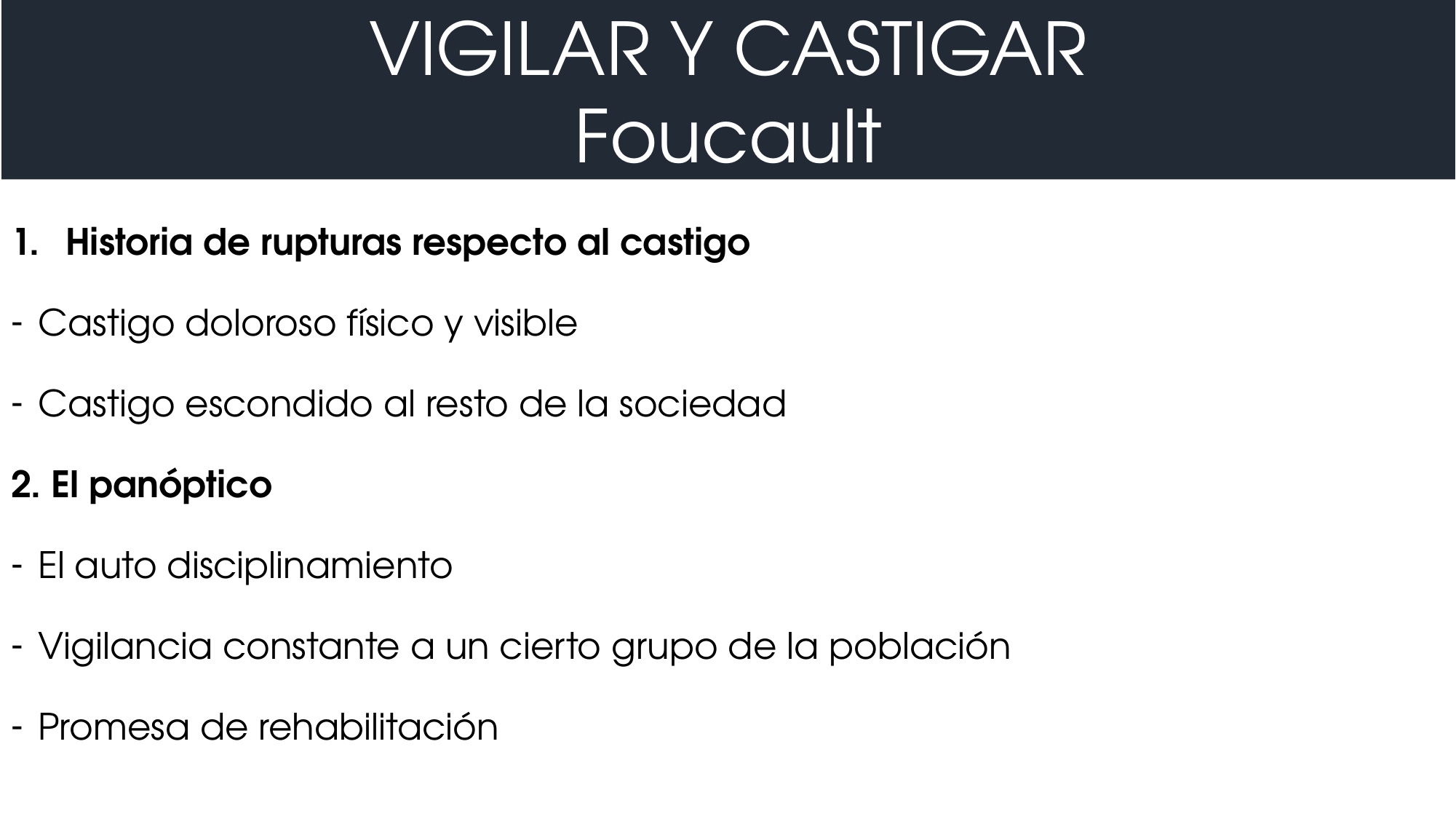

VIGILAR Y CASTIGAR
Foucault
Historia de rupturas respecto al castigo
Castigo doloroso físico y visible
Castigo escondido al resto de la sociedad
2. El panóptico
El auto disciplinamiento
Vigilancia constante a un cierto grupo de la población
Promesa de rehabilitación